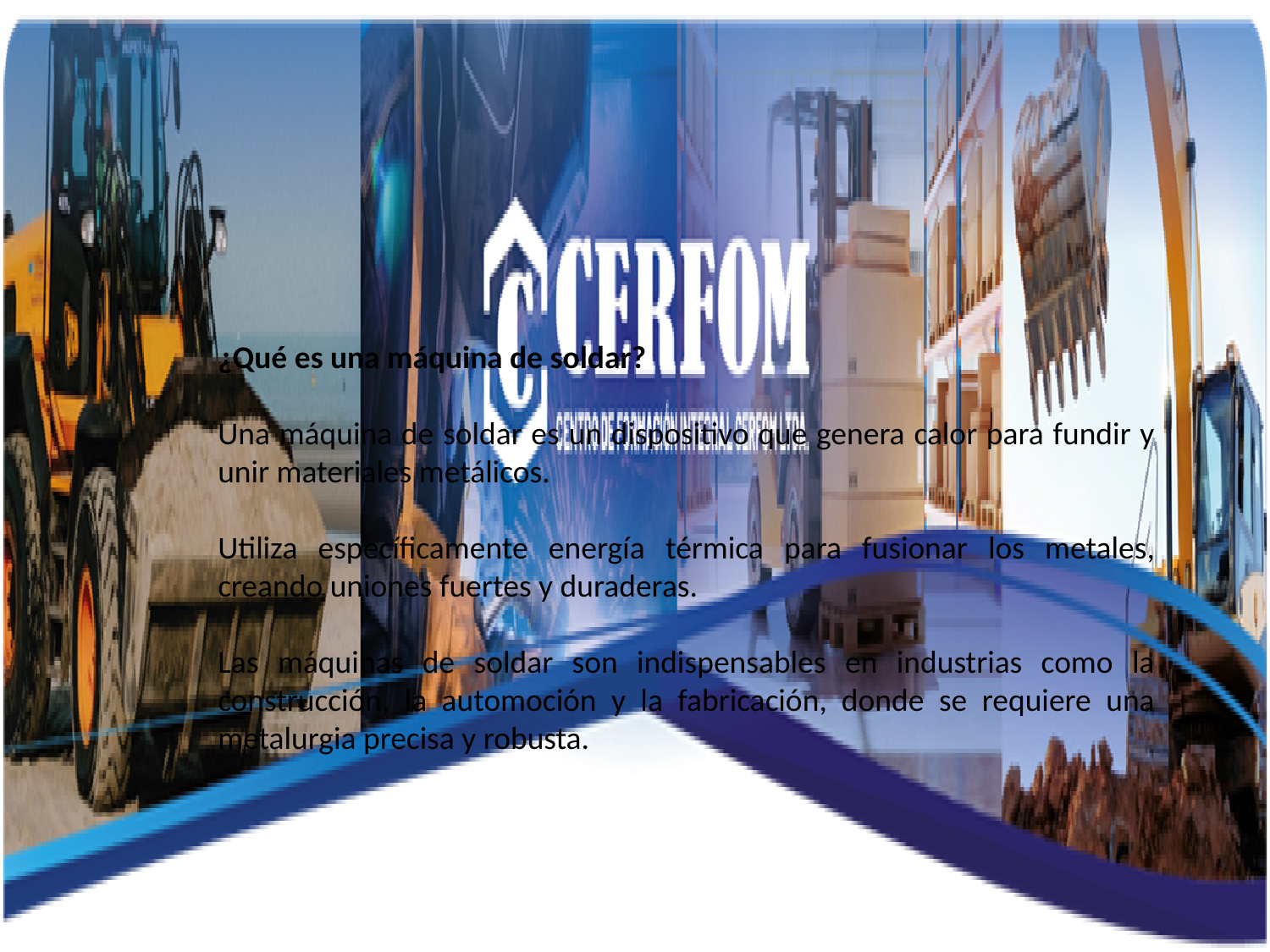

¿Qué es una máquina de soldar?

Una máquina de soldar es un dispositivo que genera calor para fundir y unir materiales metálicos.

Utiliza específicamente energía térmica para fusionar los metales, creando uniones fuertes y duraderas.

Las máquinas de soldar son indispensables en industrias como la construcción, la automoción y la fabricación, donde se requiere una metalurgia precisa y robusta.